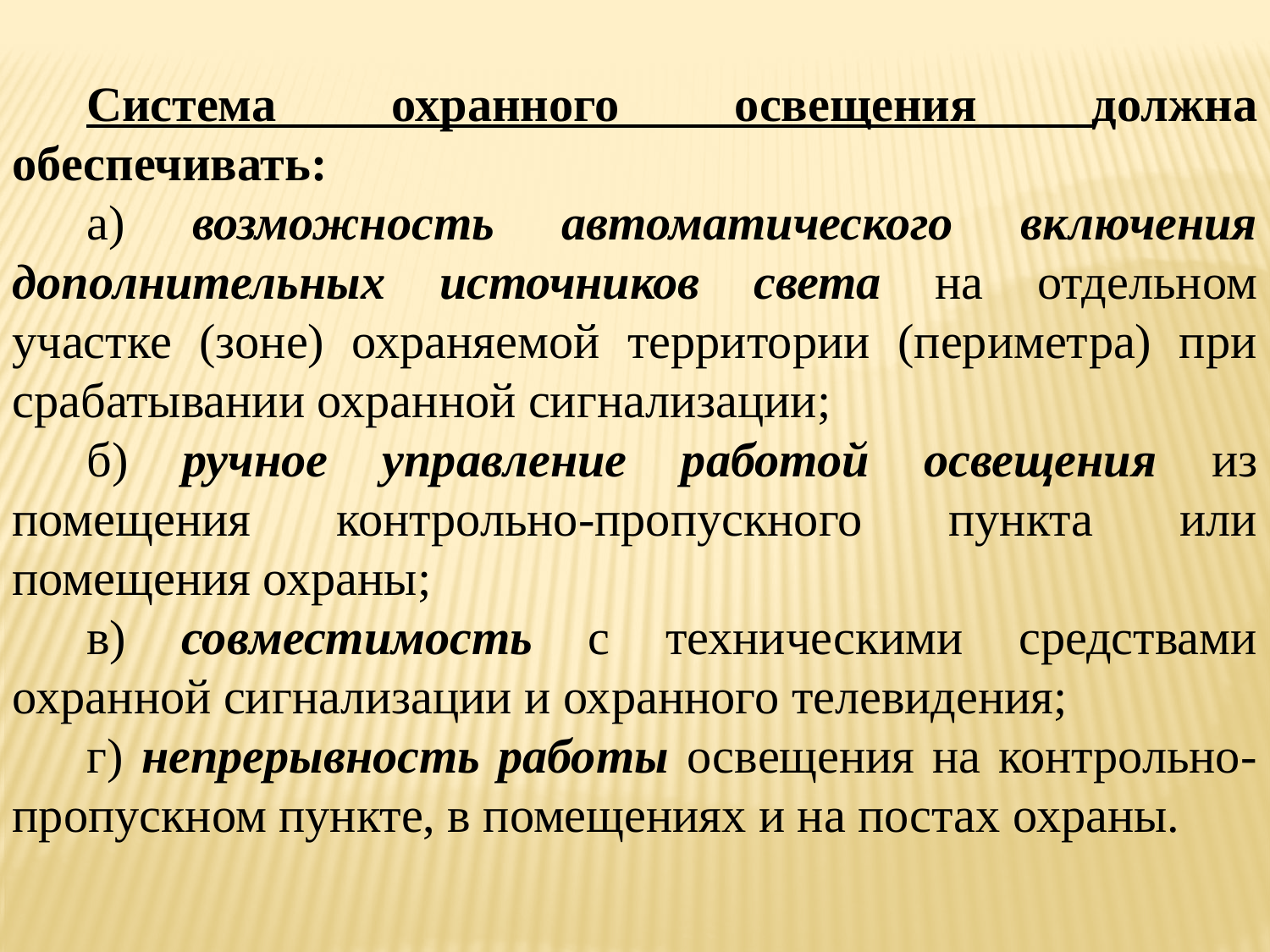

Система охранного освещения должна обеспечивать:
а) возможность автоматического включения дополнительных источников света на отдельном участке (зоне) охраняемой территории (периметра) при срабатывании охранной сигнализации;
б) ручное управление работой освещения из помещения контрольно-пропускного пункта или помещения охраны;
в) совместимость с техническими средствами охранной сигнализации и охранного телевидения;
г) непрерывность работы освещения на контрольно-пропускном пункте, в помещениях и на постах охраны.